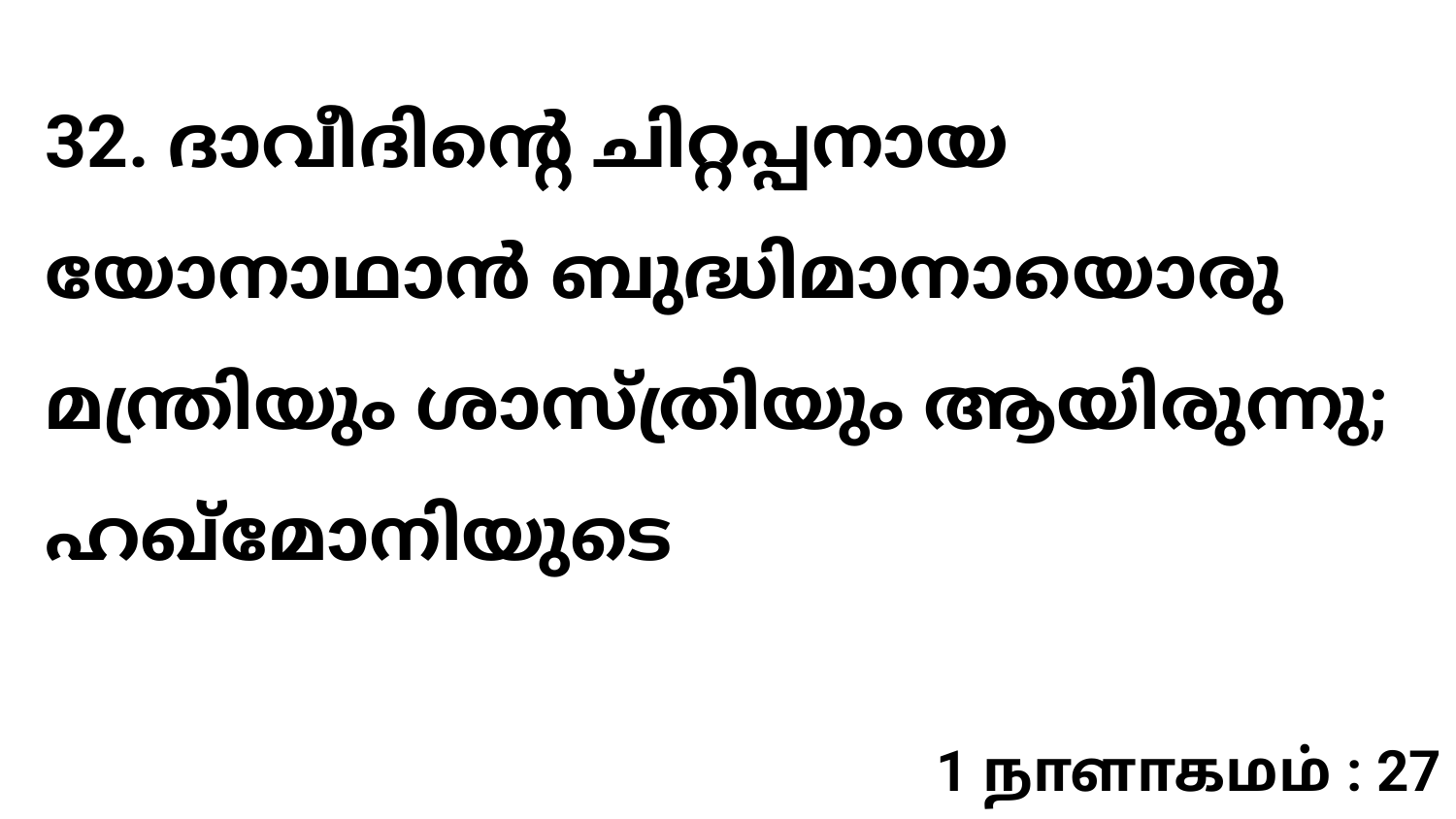

32. ദാവീദിന്റെ ചിറ്റപ്പനായ യോനാഥാൻ ബുദ്ധിമാനായൊരു മന്ത്രിയും ശാസ്ത്രിയും ആയിരുന്നു; ഹഖ്മോനിയുടെ
1 நாளாகமம் : 27